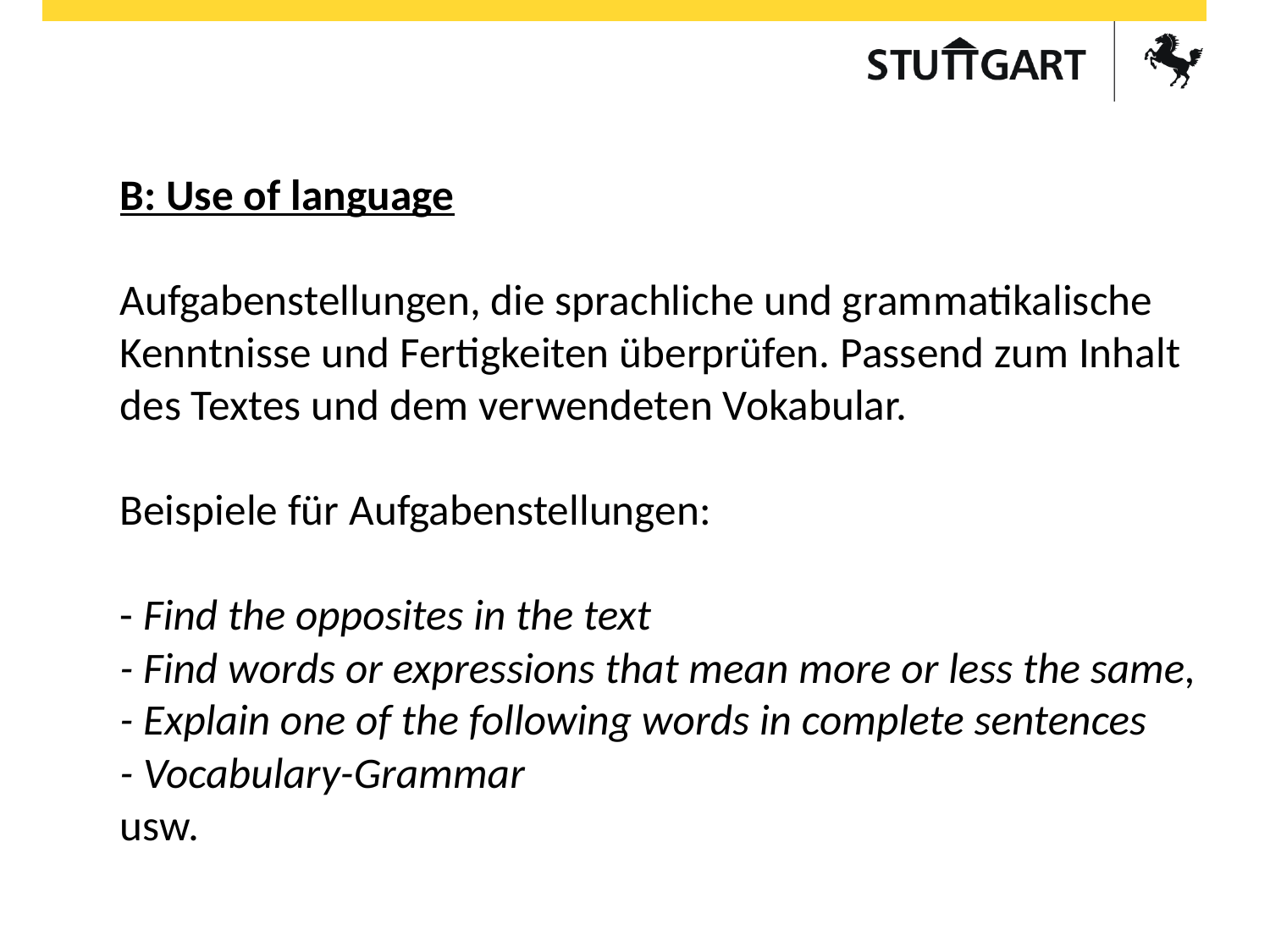

B: Use of language

Aufgabenstellungen, die sprachliche und grammatikalische Kenntnisse und Fertigkeiten überprüfen. Passend zum Inhalt des Textes und dem verwendeten Vokabular.

Beispiele für Aufgabenstellungen:

- Find the opposites in the text
- Find words or expressions that mean more or less the same,
- Explain one of the following words in complete sentences
- Vocabulary-Grammar
usw.